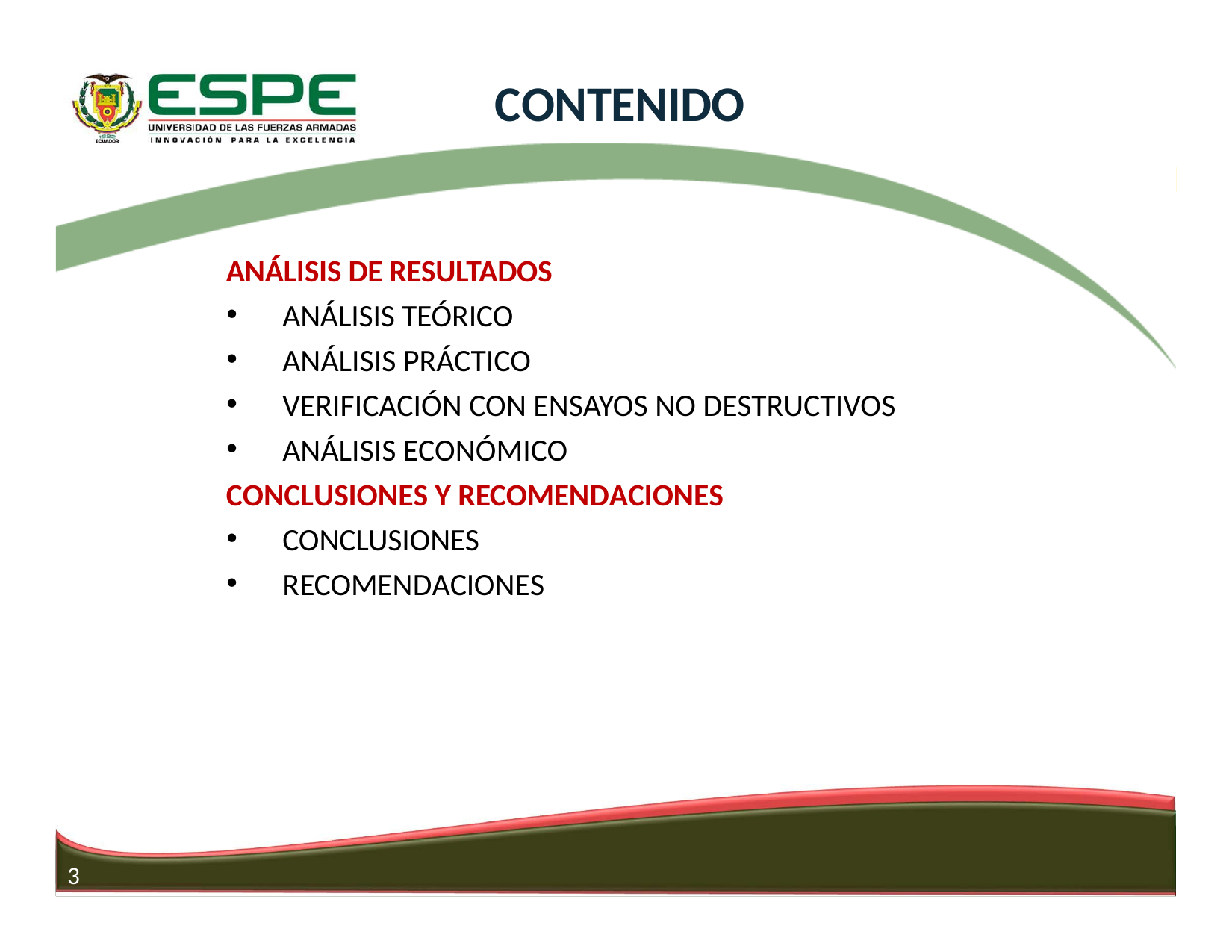

CONTENIDO

       ANÁLISIS DE RESULTADOS
ANÁLISIS TEÓRICO
ANÁLISIS PRÁCTICO
VERIFICACIÓN CON ENSAYOS NO DESTRUCTIVOS
ANÁLISIS ECONÓMICO
       CONCLUSIONES Y RECOMENDACIONES
CONCLUSIONES
RECOMENDACIONES

3